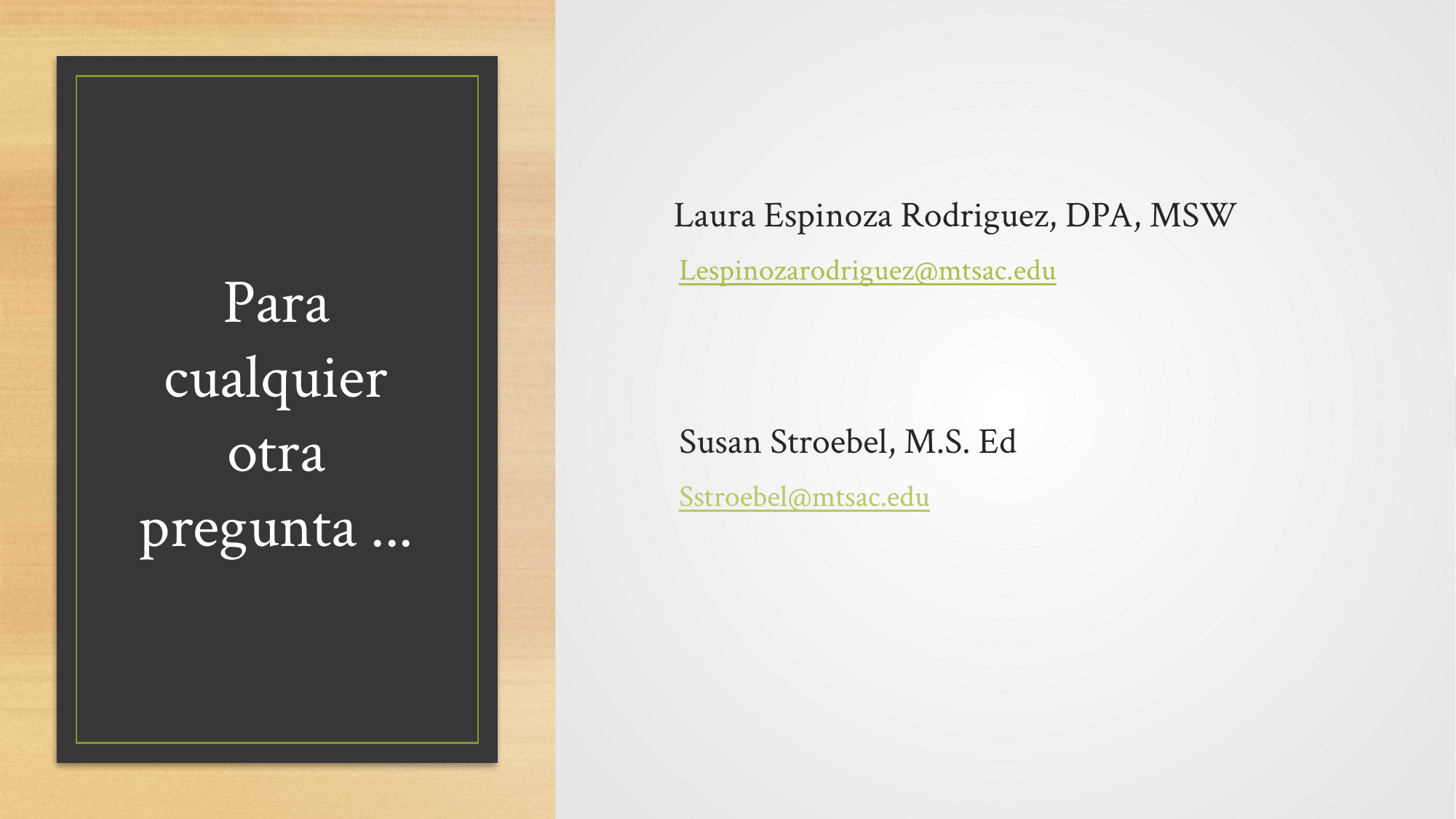

Laura Espinoza Rodriguez, DPA, MSW
Lespinozarodriguez@mtsac.edu

Susan Stroebel, M.S. Ed
Sstroebel@mtsac.edu

# Para cualquier otra pregunta ...